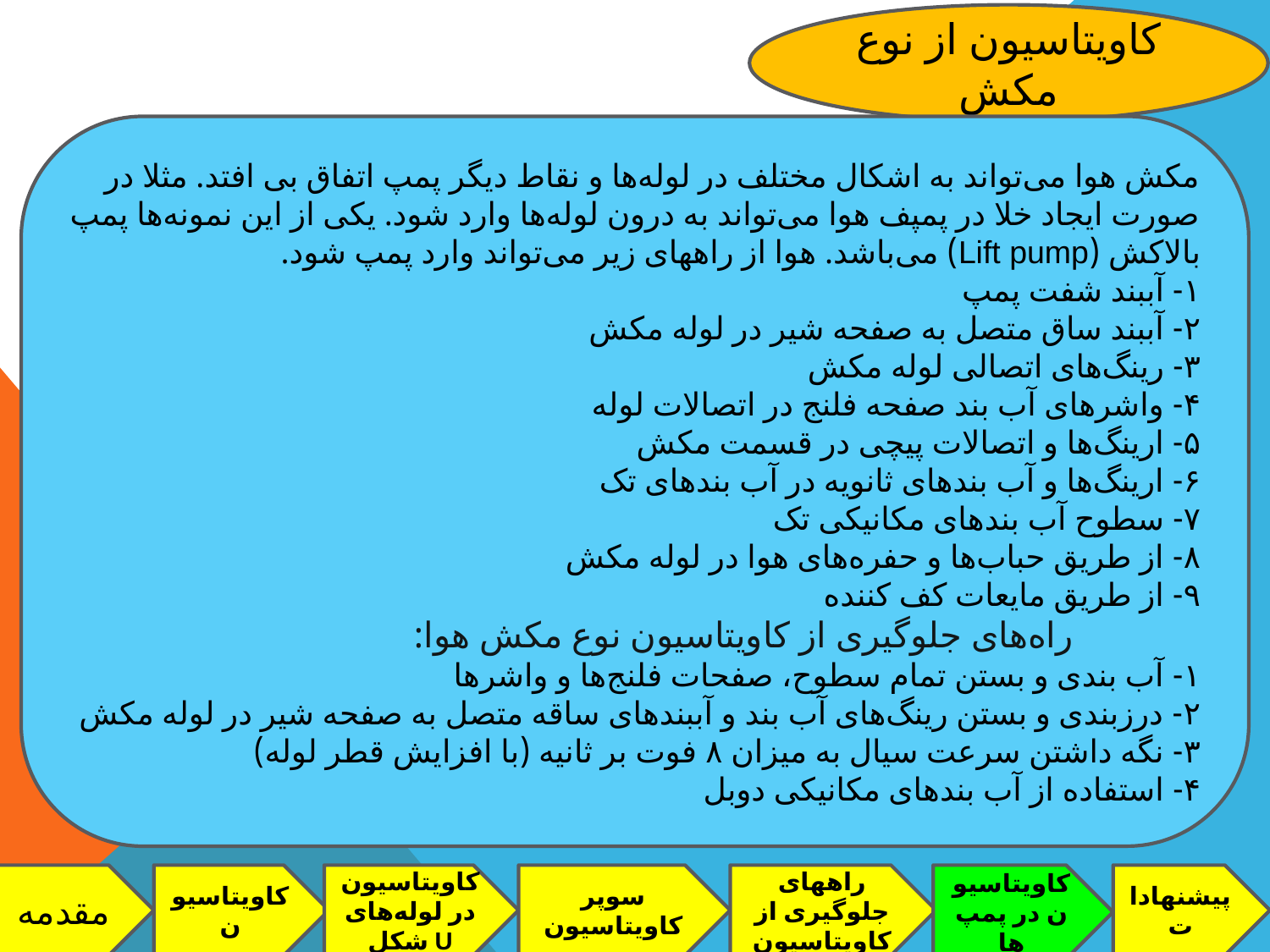

کاویتاسیون از نوع مکش
مکش هوا می‌تواند به اشکال مختلف در لوله‌ها و نقاط دیگر پمپ اتفاق بی افتد. مثلا در صورت ایجاد خلا در پمپف هوا می‌تواند به درون لوله‌ها وارد شود. یکی از این نمونه‌ها پمپ بالاکش (Lift pump) می‌باشد. هوا از راههای زیر می‌تواند وارد پمپ شود.
۱- آببند شفت پمپ
۲- آببند ساق متصل به صفحه شیر در لوله مکش
۳- رینگ‌های اتصالی لوله مکش
۴- واشرهای آب بند صفحه فلنج در اتصالات لوله
۵- ارینگ‌ها و اتصالات پیچی در قسمت مکش
۶- ارینگ‌ها و آب بندهای ثانویه در آب بندهای تک
۷- سطوح آب بندهای مکانیکی تک
۸- از طریق حباب‌ها و حفره‌های هوا در لوله مکش
۹- از طریق مایعات کف کننده
راه‌های جلوگیری از کاویتاسیون نوع مکش هوا:
۱- آب بندی و بستن تمام سطوح، صفحات فلنج‌ها و واشرها
۲- درزبندی و بستن رینگ‌های آب بند و آببندهای ساقه متصل به صفحه شیر در لوله مکش
۳- نگه داشتن سرعت سیال به میزان ۸ فوت بر ثانیه (با افزایش قطر لوله)
۴- استفاده از آب بندهای مکانیکی دوبل
کاویتاسیون
کاویتاسیون در لوله‌های U شکل
سوپر کاویتاسیون
راههای جلوگیری از کاویتاسیون
کاویتاسیون در پمپ ها
پیشنهادات
مقدمه